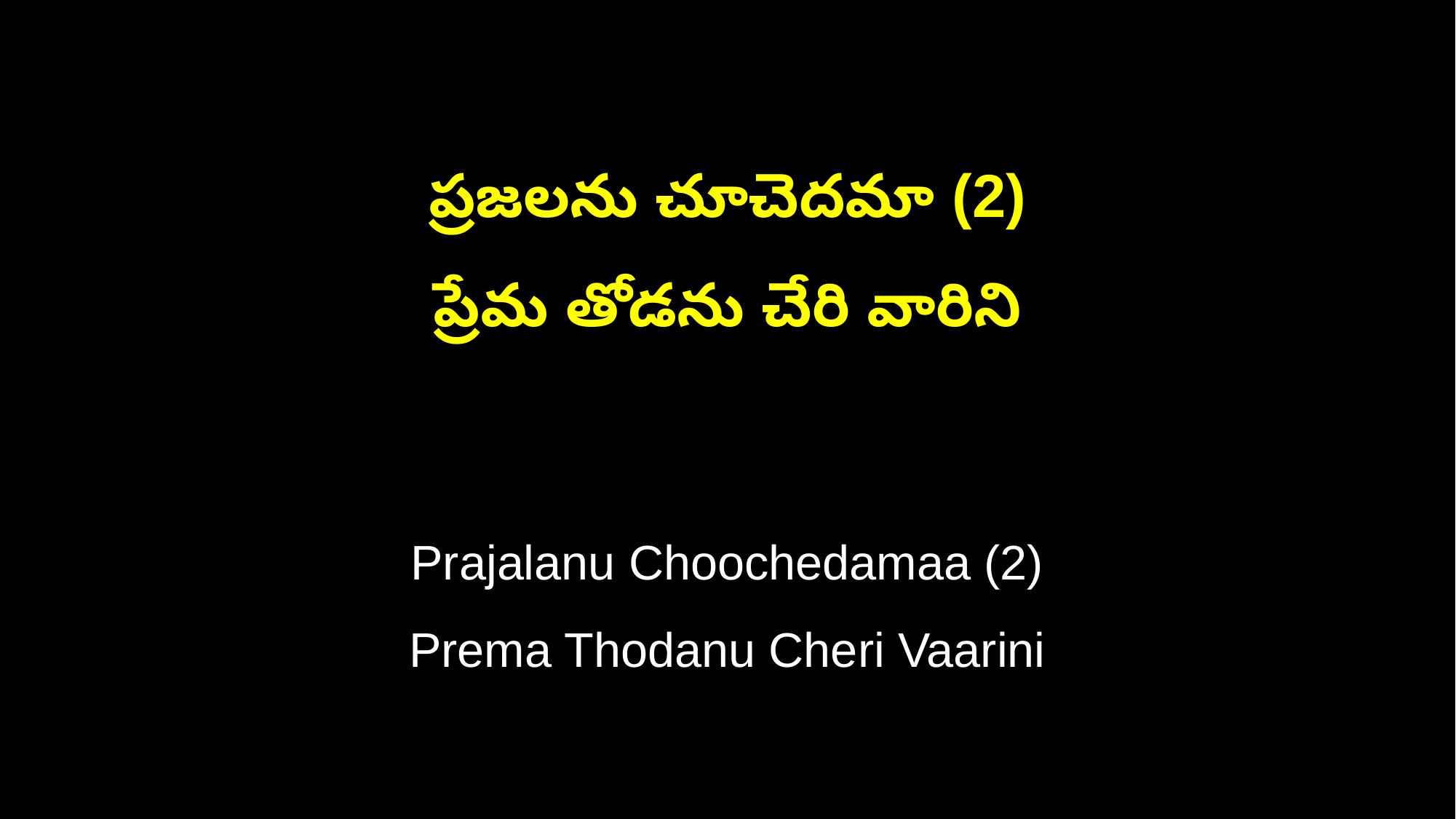

ప్రజలను చూచెదమా (2)
ప్రేమ తోడను చేరి వారిని
Prajalanu Choochedamaa (2)
Prema Thodanu Cheri Vaarini